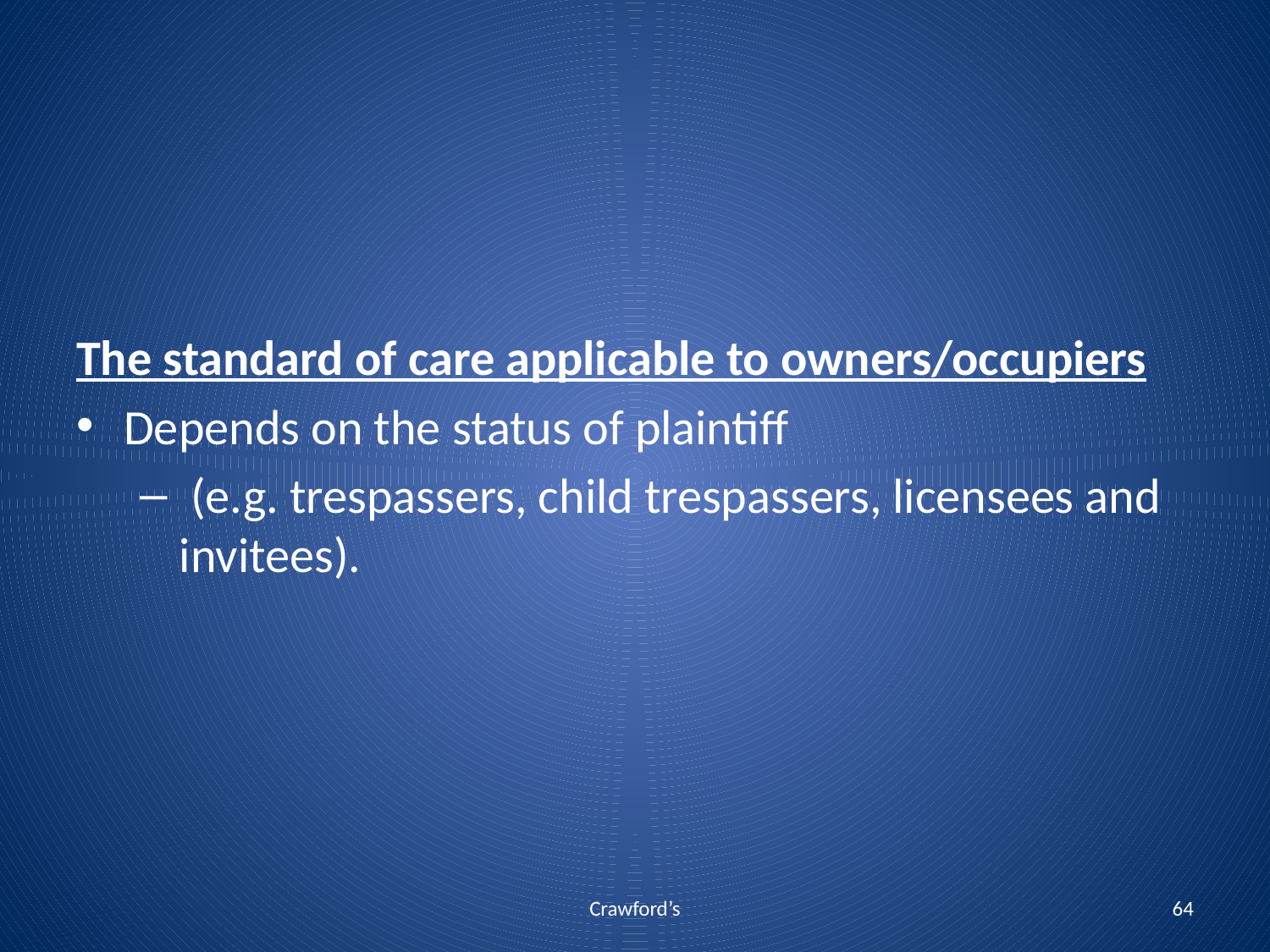

The standard of care applicable to owners/occupiers
Depends on the status of plaintiff
 (e.g. trespassers, child trespassers, licensees and invitees).

Crawford’s
64